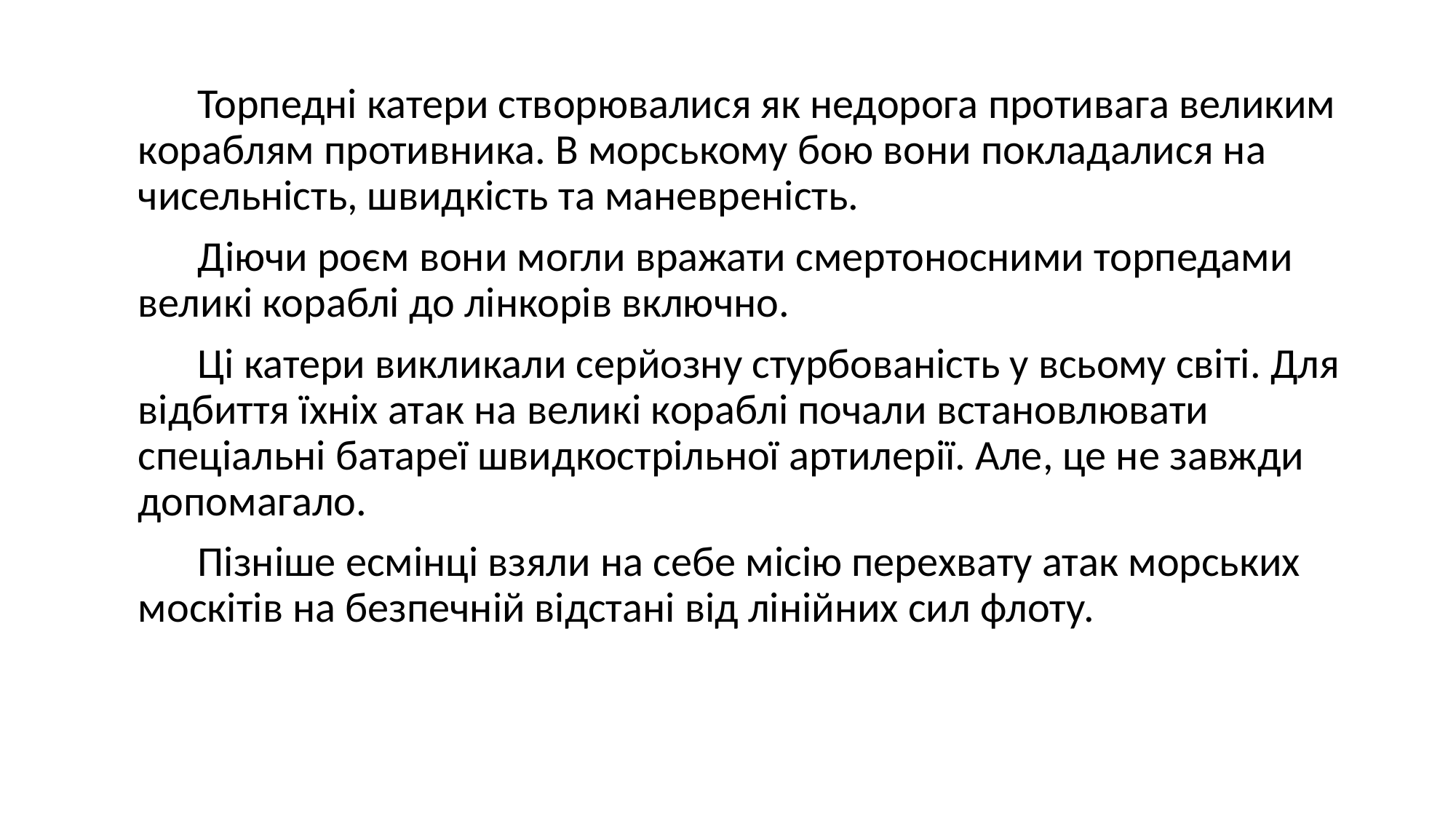

Торпедні катери створювалися як недорога противага великим кораблям противника. В морському бою вони покладалися на чисельність, швидкість та маневреність.
         Діючи роєм вони могли вражати смертоносними торпедами великі кораблі до лінкорів включно.
         Ці катери викликали серйозну стурбованість у всьому світі. Для відбиття їхніх атак на великі кораблі почали встановлювати спеціальні батареї швидкострільної артилерії. Але, це не завжди допомагало.
         Пізніше есмінці взяли на себе місію перехвату атак морських москітів на безпечній відстані від лінійних сил флоту.